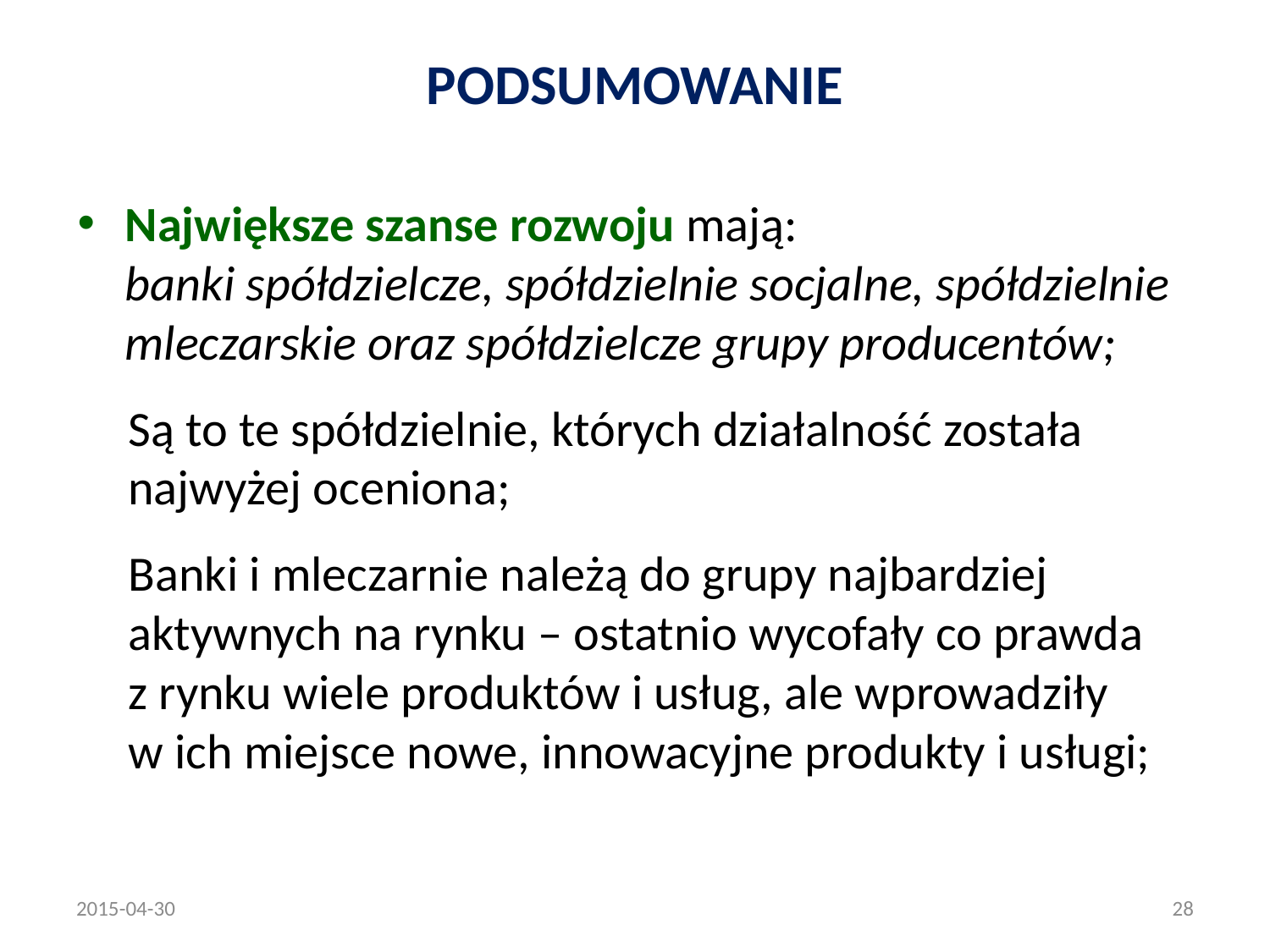

# Podsumowanie
Największe szanse rozwoju mają:
banki spółdzielcze, spółdzielnie socjalne, spółdzielnie mleczarskie oraz spółdzielcze grupy producentów;
Są to te spółdzielnie, których działalność została najwyżej oceniona;
Banki i mleczarnie należą do grupy najbardziej aktywnych na rynku – ostatnio wycofały co prawda
z rynku wiele produktów i usług, ale wprowadziły
w ich miejsce nowe, innowacyjne produkty i usługi;
2015-04-30
28